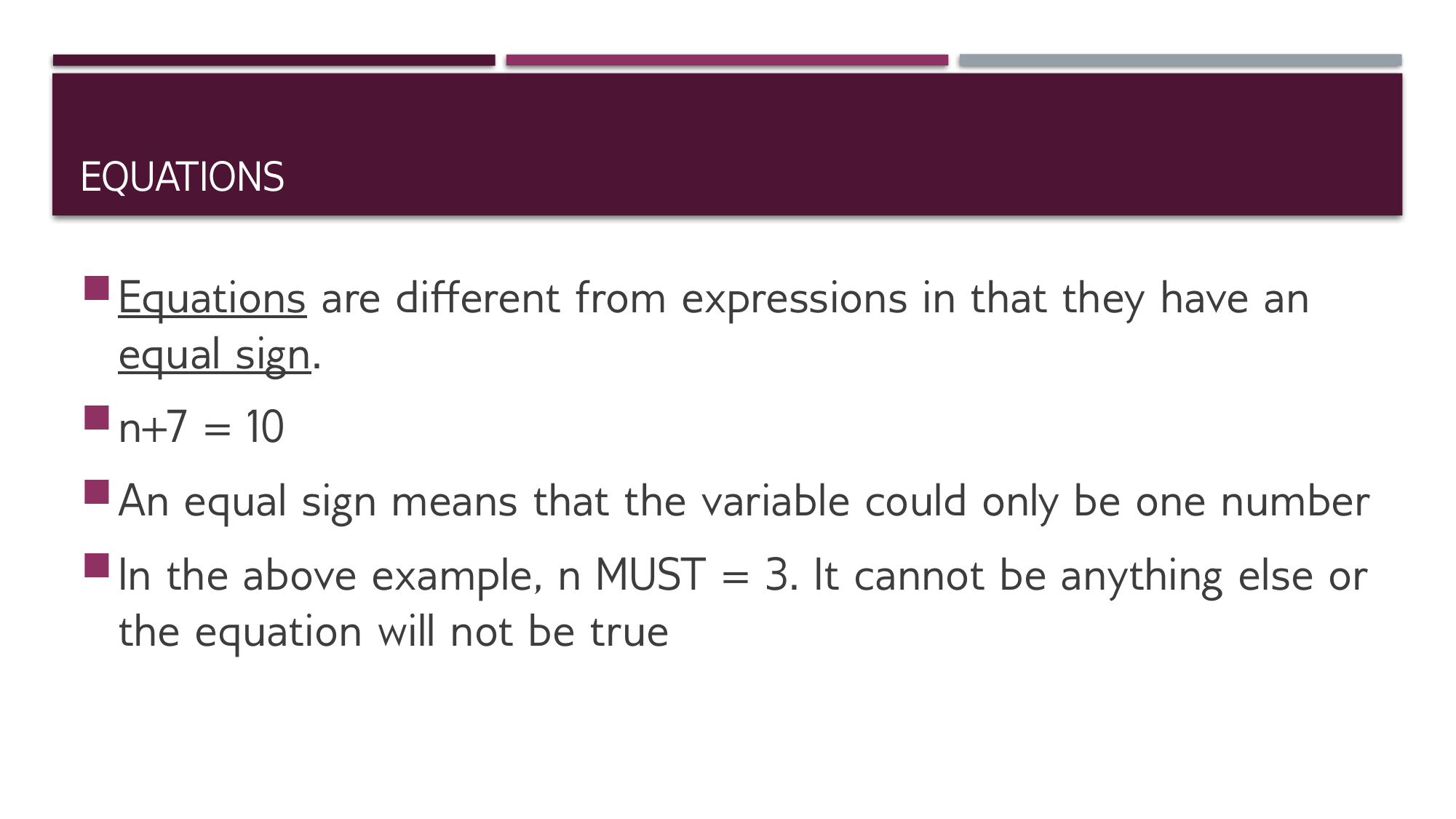

# Equations
Equations are different from expressions in that they have an equal sign.
n+7 = 10
An equal sign means that the variable could only be one number
In the above example, n MUST = 3. It cannot be anything else or the equation will not be true